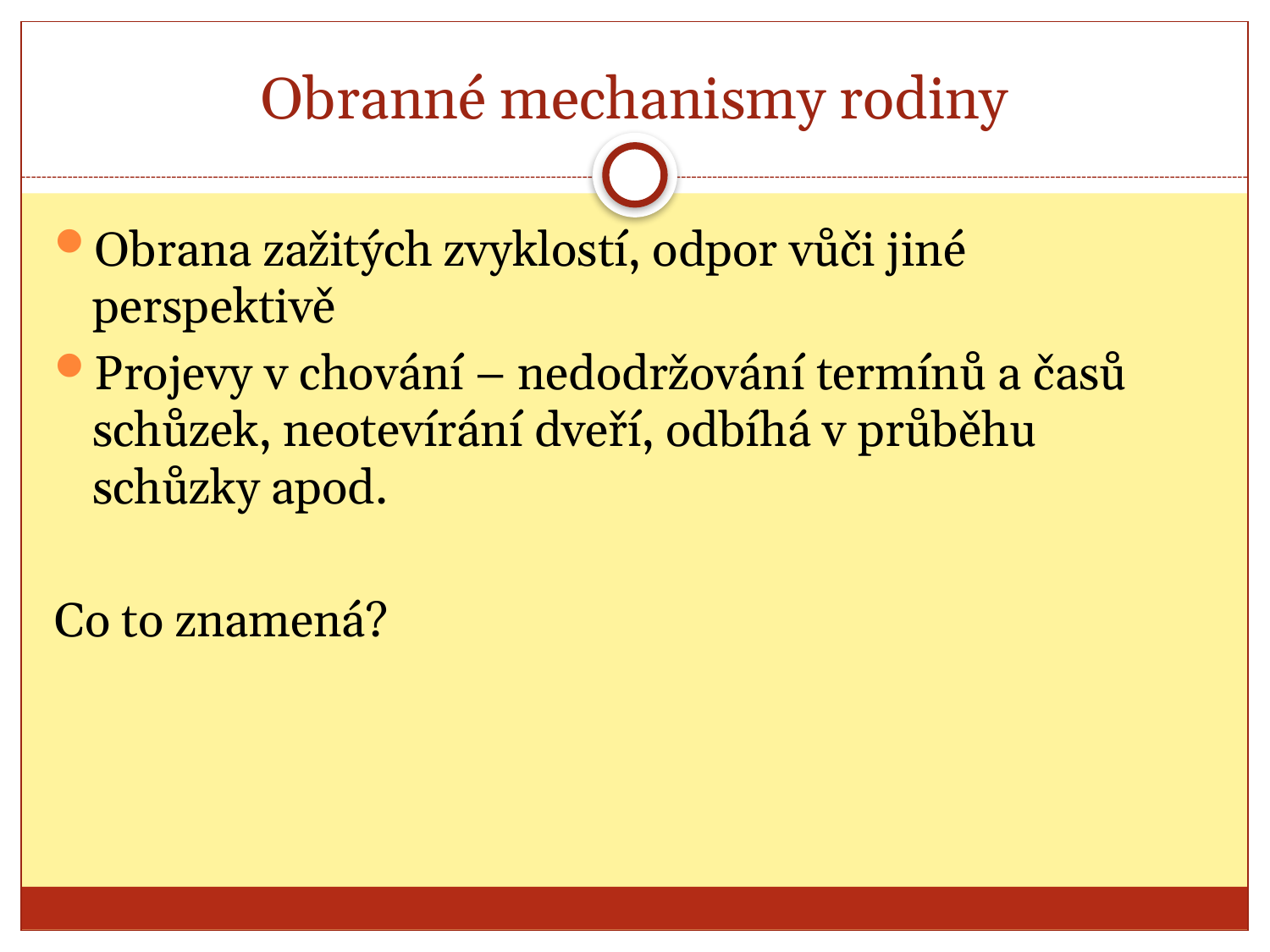

# Obranné mechanismy rodiny
Obrana zažitých zvyklostí, odpor vůči jiné perspektivě
Projevy v chování – nedodržování termínů a časů schůzek, neotevírání dveří, odbíhá v průběhu schůzky apod.

Co to znamená?